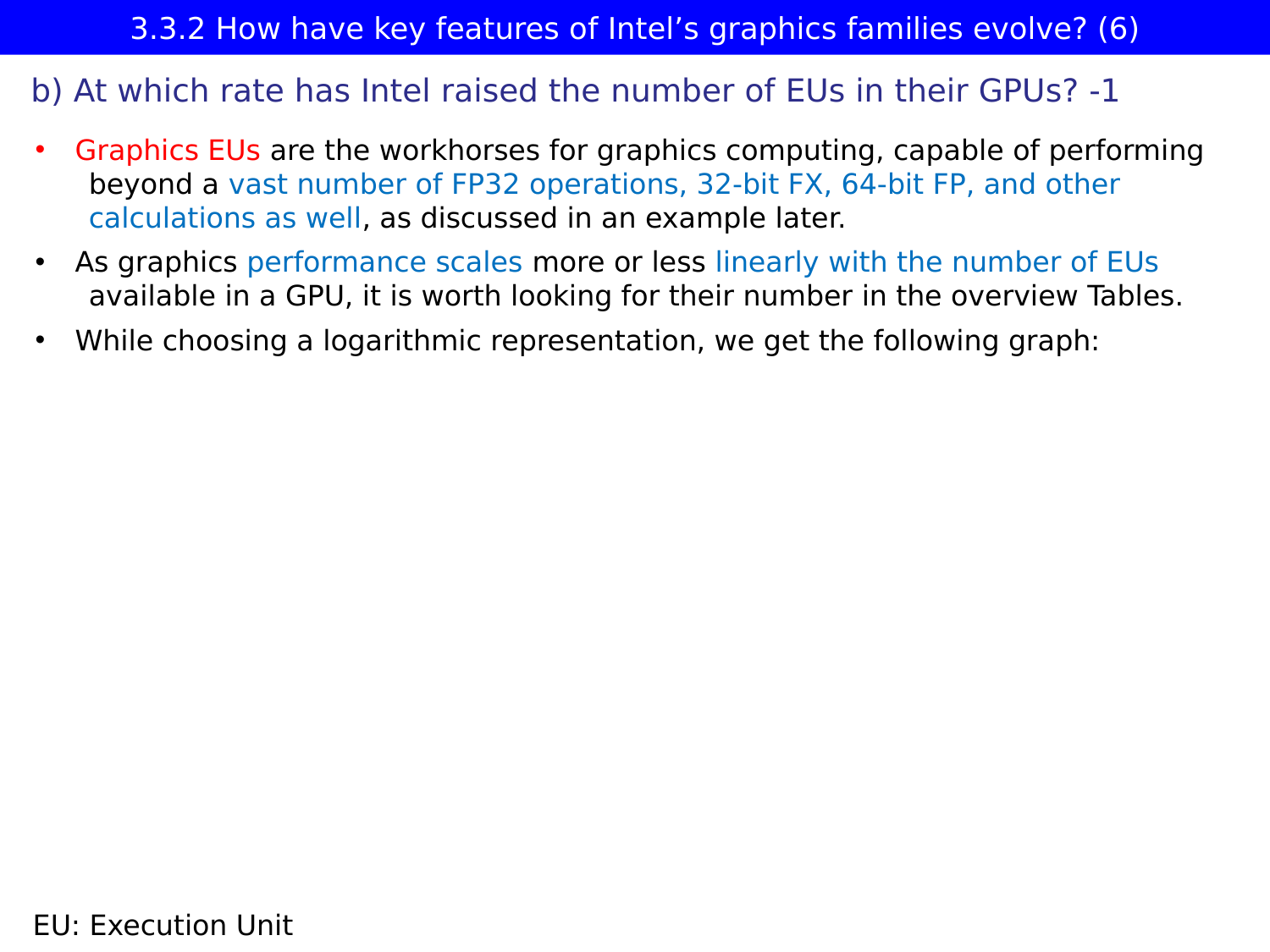

# 3.3.2 How have key features of Intel’s graphics families evolve? (6)
b) At which rate has Intel raised the number of EUs in their GPUs? -1
Graphics EUs are the workhorses for graphics computing, capable of performing
      beyond a vast number of FP32 operations, 32-bit FX, 64-bit FP, and other
      calculations as well, as discussed in an example later.
As graphics performance scales more or less linearly with the number of EUs
      available in a GPU, it is worth looking for their number in the overview Tables.
While choosing a logarithmic representation, we get the following graph:
EU: Execution Unit